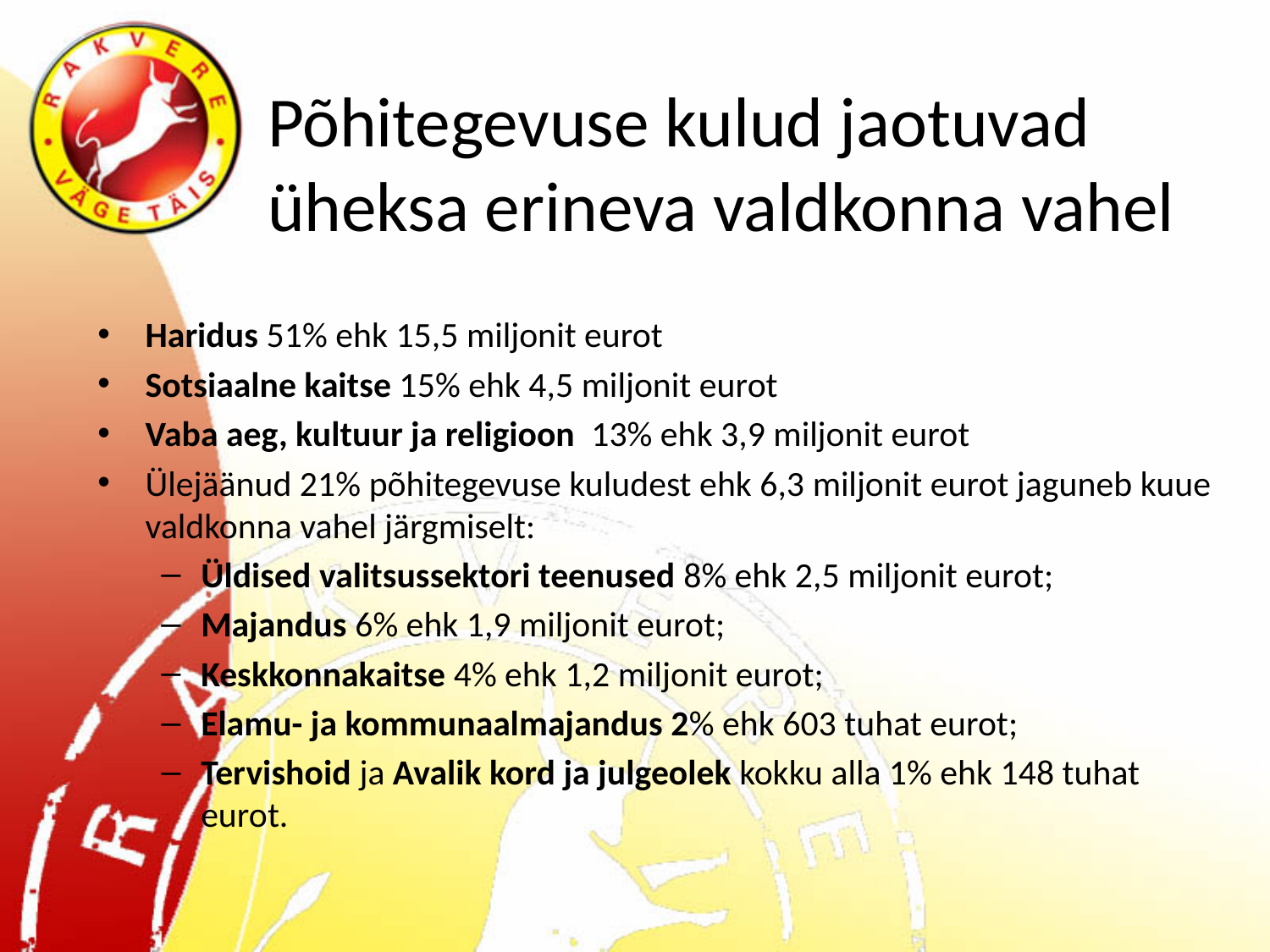

# Põhitegevuse kulud jaotuvad üheksa erineva valdkonna vahel
Haridus 51% ehk 15,5 miljonit eurot
Sotsiaalne kaitse 15% ehk 4,5 miljonit eurot
Vaba aeg, kultuur ja religioon  13% ehk 3,9 miljonit eurot
Ülejäänud 21% põhitegevuse kuludest ehk 6,3 miljonit eurot jaguneb kuue valdkonna vahel järgmiselt:
Üldised valitsussektori teenused 8% ehk 2,5 miljonit eurot;
Majandus 6% ehk 1,9 miljonit eurot;
Keskkonnakaitse 4% ehk 1,2 miljonit eurot;
Elamu- ja kommunaalmajandus 2% ehk 603 tuhat eurot;
Tervishoid ja Avalik kord ja julgeolek kokku alla 1% ehk 148 tuhat eurot.